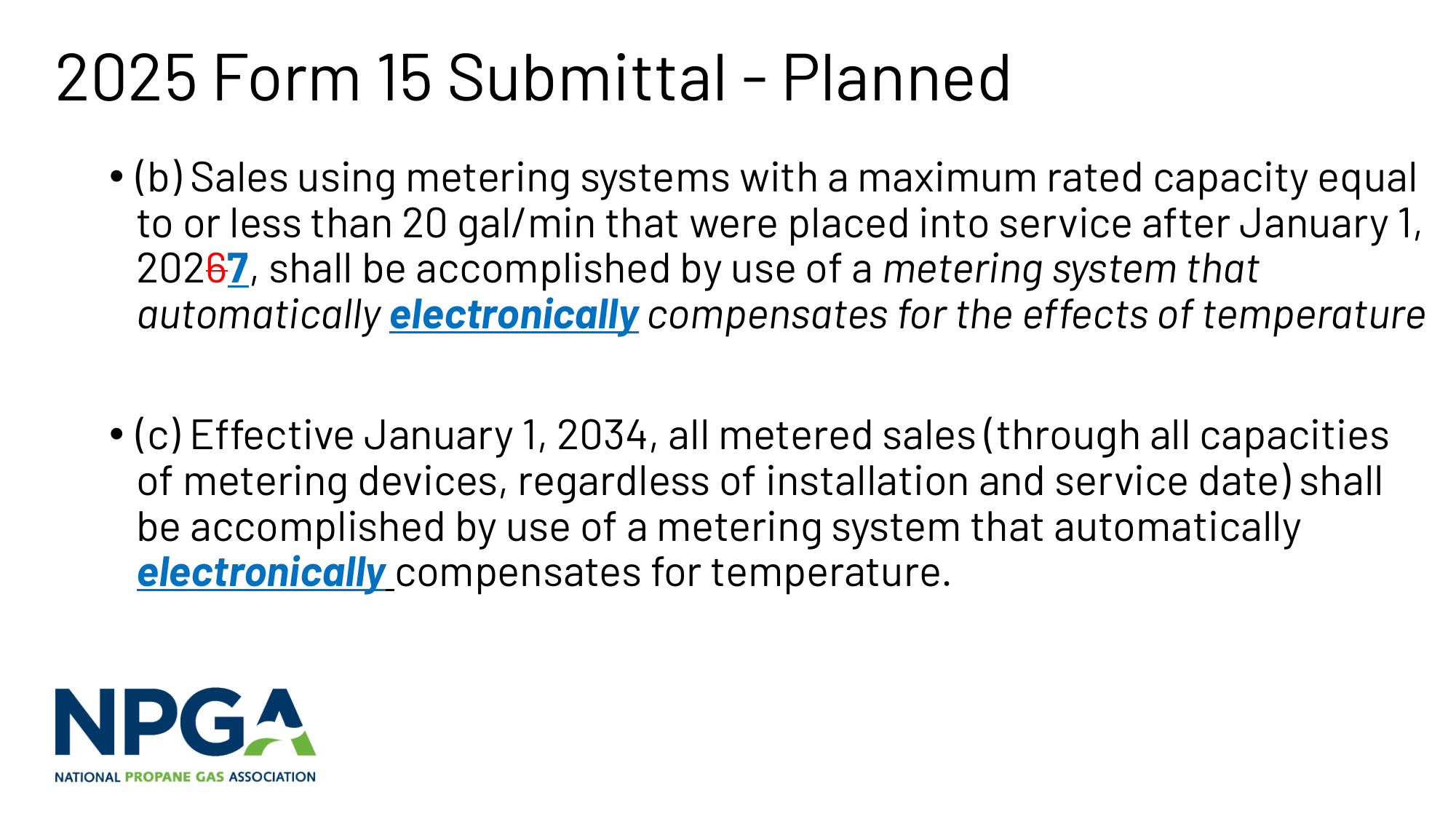

# 2025 Form 15 Submittal - Planned
(b) Sales using metering systems with a maximum rated capacity equal to or less than 20 gal/min that were placed into service after January 1, 20267, shall be accomplished by use of a metering system that automatically electronically compensates for the effects of temperature

(c) Effective January 1, 2034, all metered sales (through all capacities of metering devices, regardless of installation and service date) shall be accomplished by use of a metering system that automatically electronically compensates for temperature.